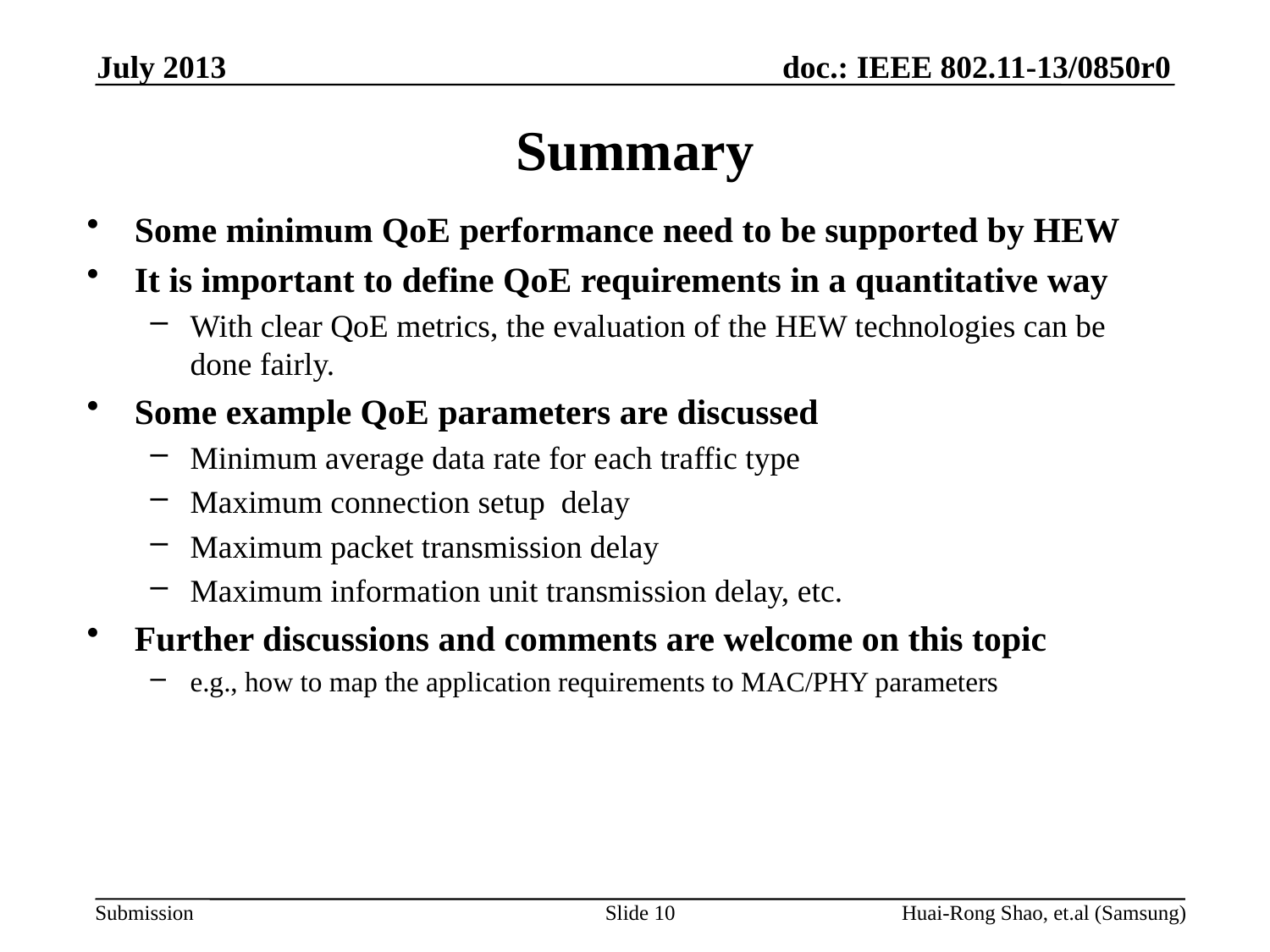

July 2013
# Summary
Some minimum QoE performance need to be supported by HEW
It is important to define QoE requirements in a quantitative way
With clear QoE metrics, the evaluation of the HEW technologies can be done fairly.
Some example QoE parameters are discussed
Minimum average data rate for each traffic type
Maximum connection setup  delay
Maximum packet transmission delay
Maximum information unit transmission delay, etc.
Further discussions and comments are welcome on this topic
e.g., how to map the application requirements to MAC/PHY parameters
Slide 10
Huai-Rong Shao, et.al (Samsung)